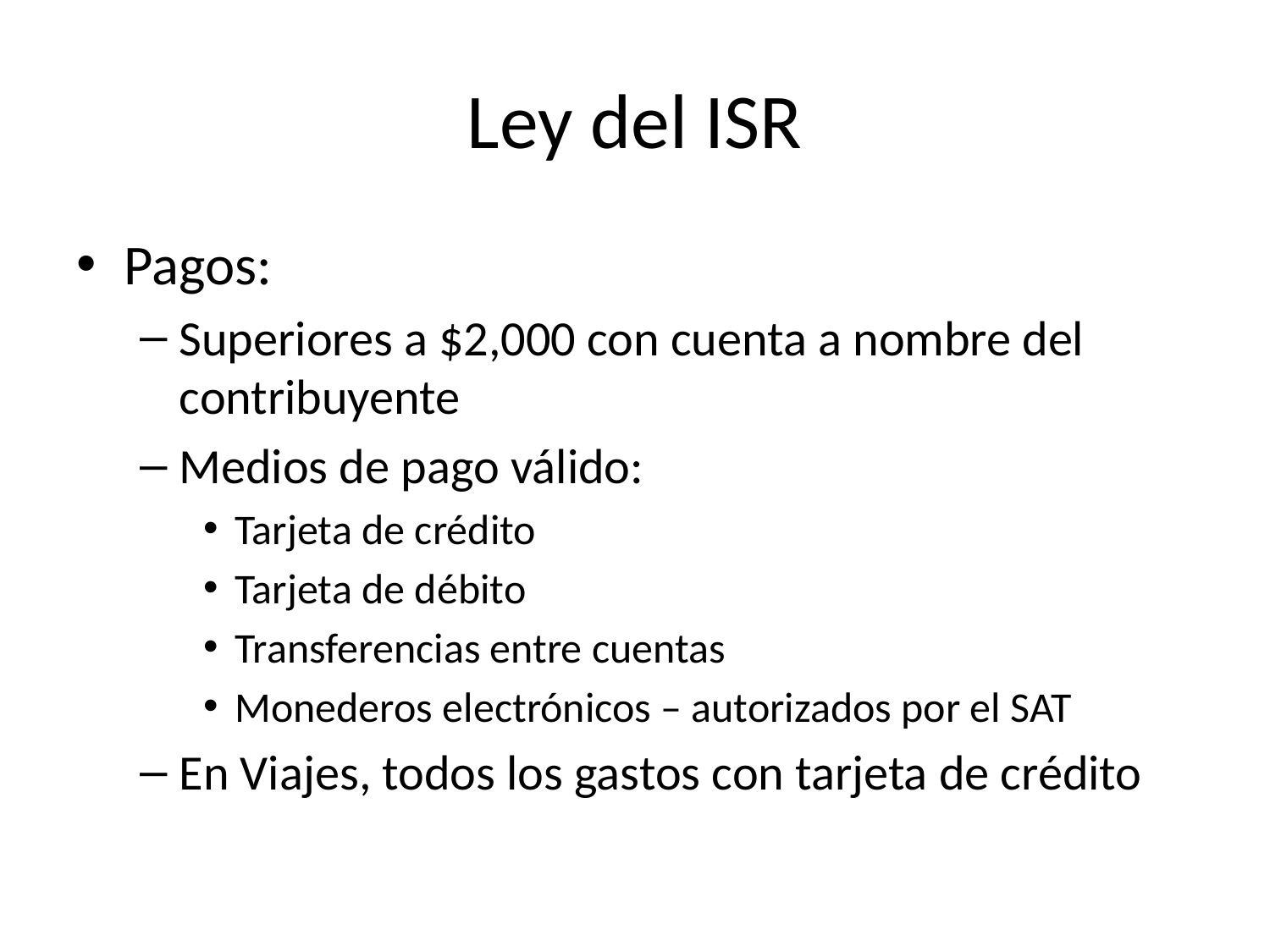

# Ley del ISR
Pagos:
Superiores a $2,000 con cuenta a nombre del contribuyente
Medios de pago válido:
Tarjeta de crédito
Tarjeta de débito
Transferencias entre cuentas
Monederos electrónicos – autorizados por el SAT
En Viajes, todos los gastos con tarjeta de crédito